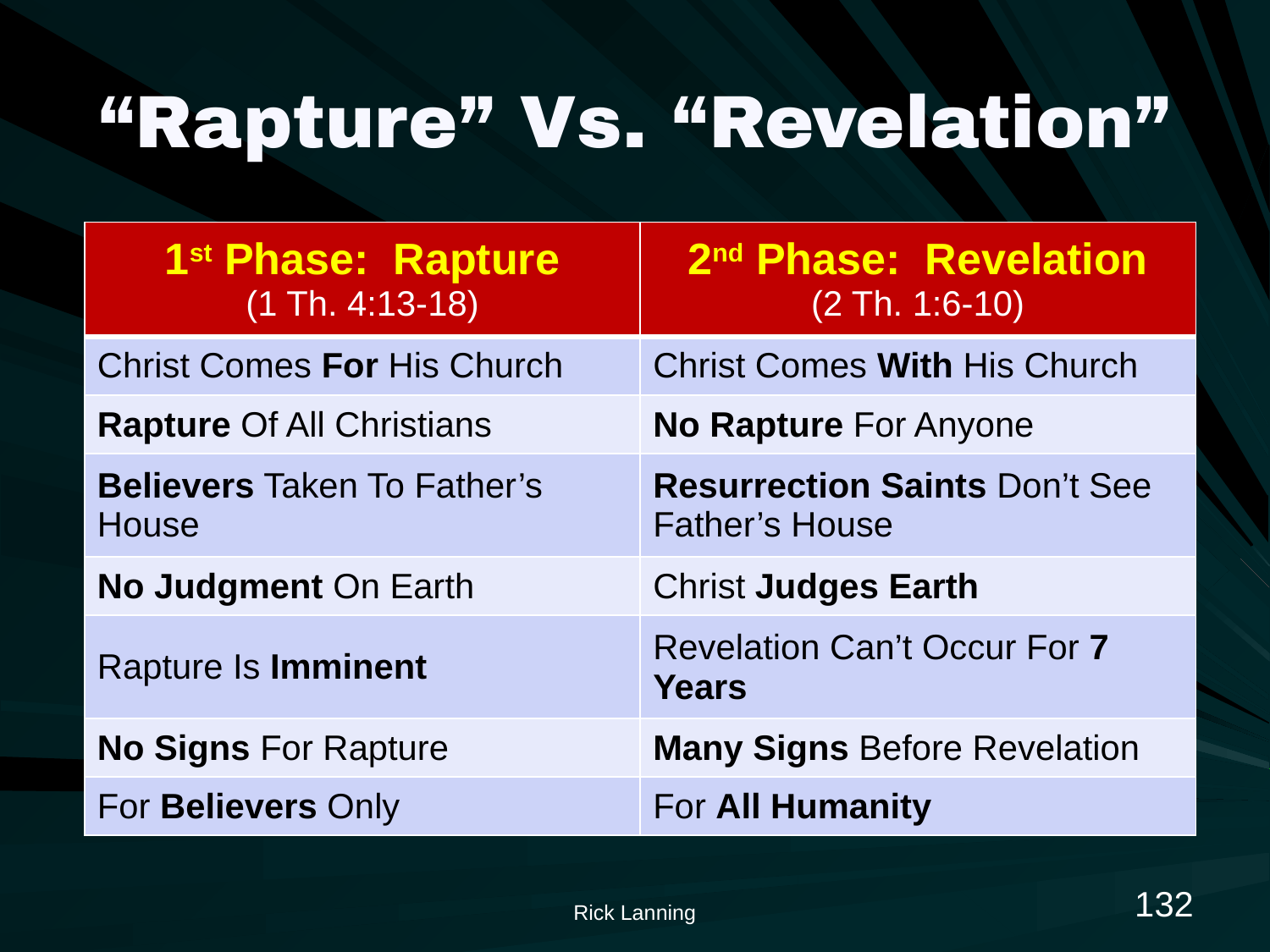

# “Rapture” Vs. “Revelation”
| 1st Phase: Rapture (1 Th. 4:13-18) | 2nd Phase: Revelation (2 Th. 1:6-10) |
| --- | --- |
| Christ Comes For His Church | Christ Comes With His Church |
| Rapture Of All Christians | No Rapture For Anyone |
| Believers Taken To Father’s House | Resurrection Saints Don’t See Father’s House |
| No Judgment On Earth | Christ Judges Earth |
| Rapture Is Imminent | Revelation Can’t Occur For 7 Years |
| No Signs For Rapture | Many Signs Before Revelation |
| For Believers Only | For All Humanity |
132
Rick Lanning